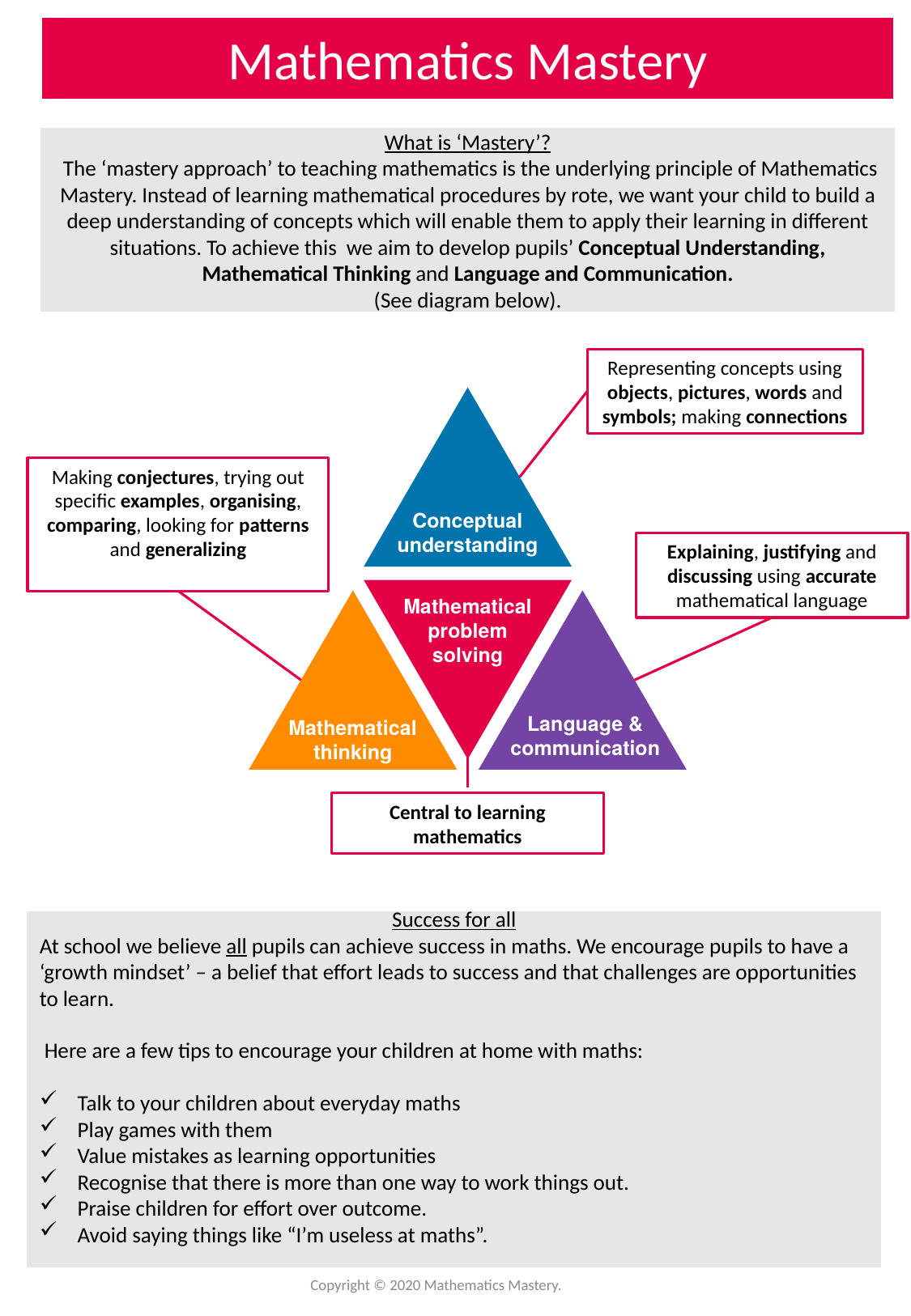

Mathematics Mastery
What is ‘Mastery’?
 The ‘mastery approach’ to teaching mathematics is the underlying principle of Mathematics Mastery. Instead of learning mathematical procedures by rote, we want your child to build a deep understanding of concepts which will enable them to apply their learning in different situations. To achieve this  we aim to develop pupils’ Conceptual Understanding, Mathematical Thinking and Language and Communication.
 (See diagram below).
Representing concepts using objects, pictures, words and symbols; making connections

Making conjectures, trying out specific examples, organising, comparing, looking for patterns and generalizing

Conceptual understanding
Explaining, justifying and discussing using accurate mathematical language

Mathematical problem solving

Language & communication
Mathematical thinking
Central to learning mathematics
Success for all
At school we believe all pupils can achieve success in maths. We encourage pupils to have a ‘growth mindset’ – a belief that effort leads to success and that challenges are opportunities to learn.

 Here are a few tips to encourage your children at home with maths:

Talk to your children about everyday maths
Play games with them
Value mistakes as learning opportunities
Recognise that there is more than one way to work things out.
Praise children for effort over outcome.
Avoid saying things like “I’m useless at maths”.

Copyright © 2020 Mathematics Mastery.